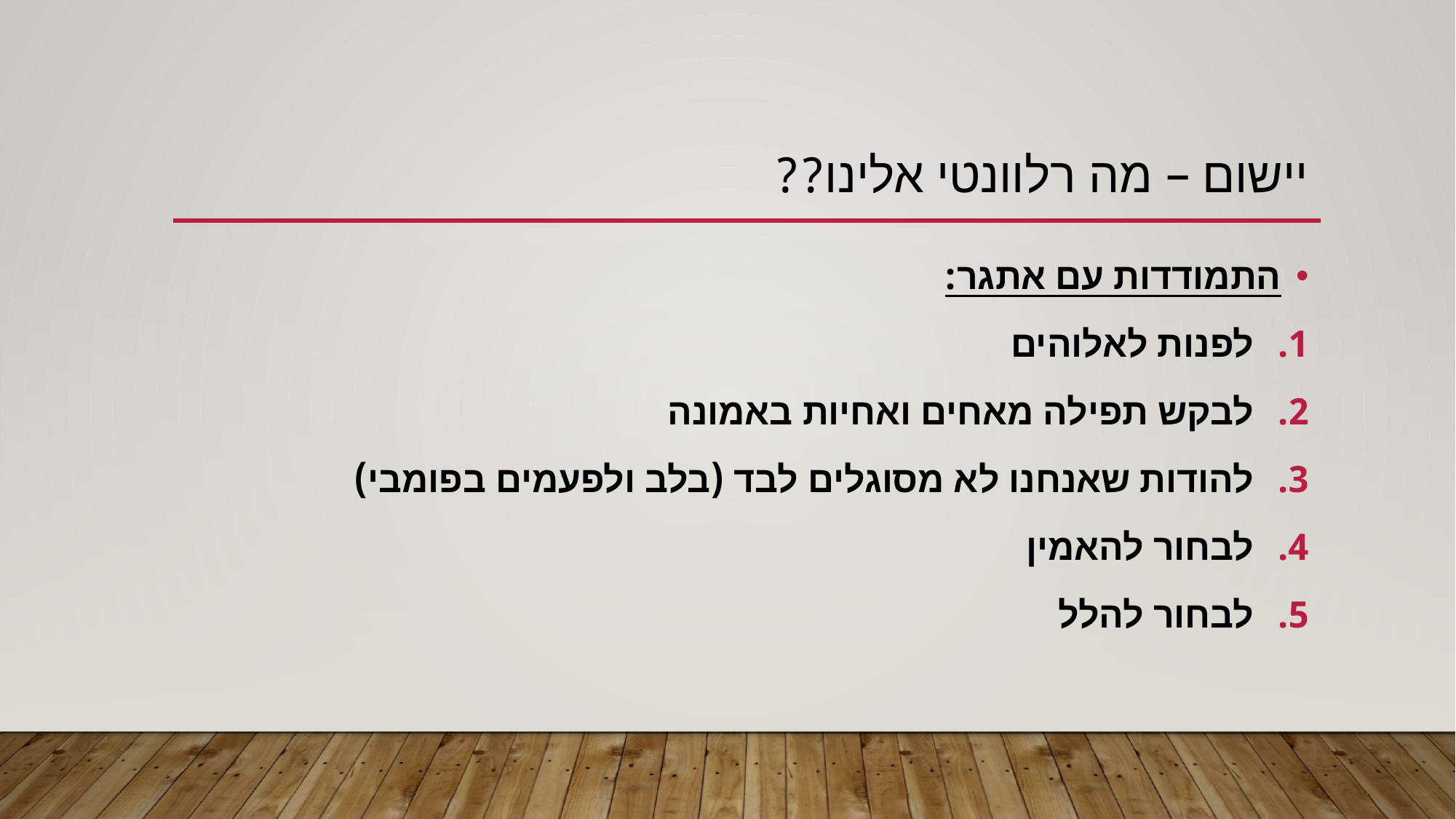

# יישום – מה רלוונטי אלינו??
התמודדות עם אתגר:
לפנות לאלוהים
לבקש תפילה מאחים ואחיות באמונה
להודות שאנחנו לא מסוגלים לבד (בלב ולפעמים בפומבי)
לבחור להאמין
לבחור להלל